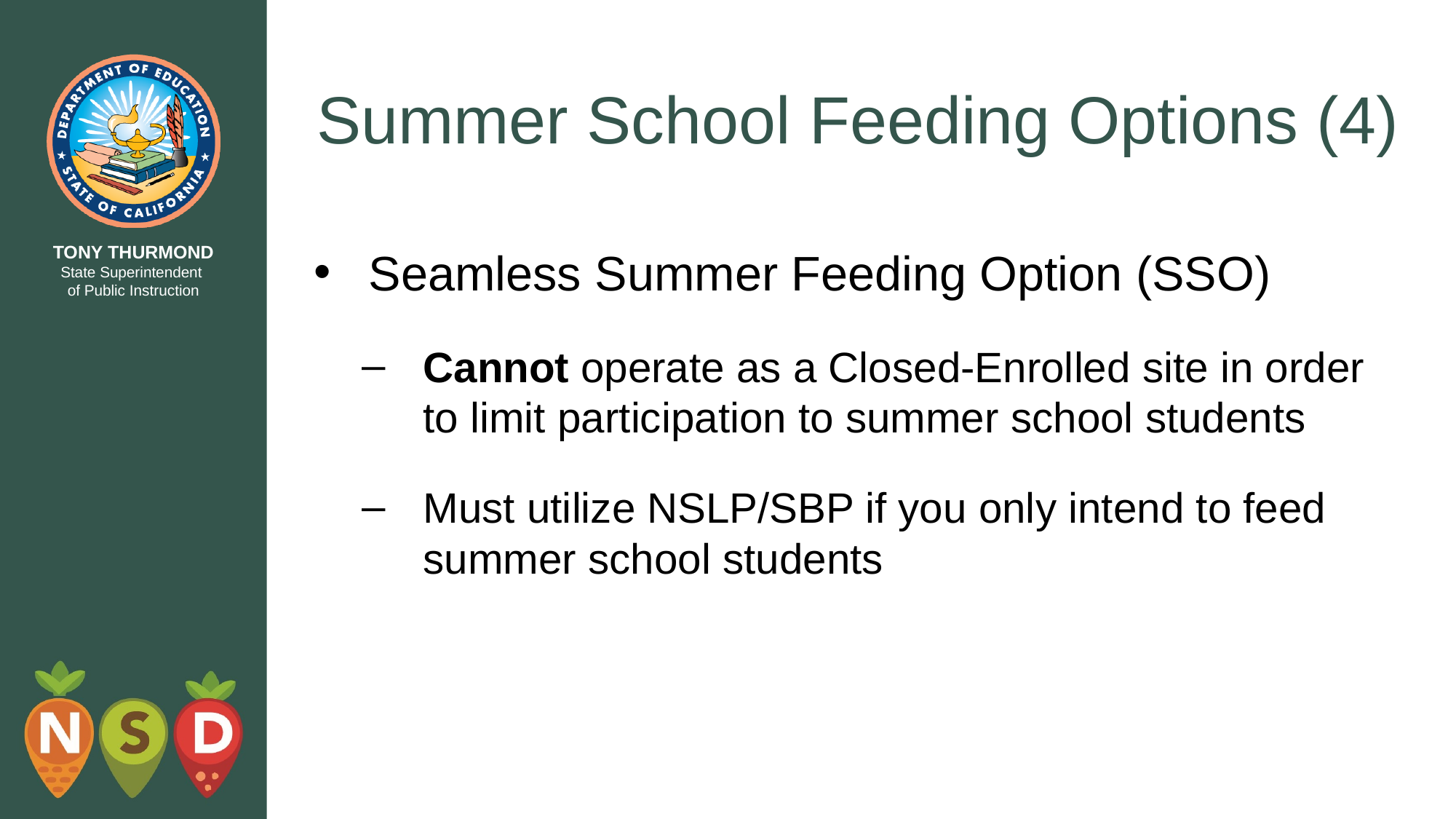

# Summer School Feeding Options (4)
Seamless Summer Feeding Option (SSO)
Cannot operate as a Closed-Enrolled site in order to limit participation to summer school students
Must utilize NSLP/SBP if you only intend to feed summer school students